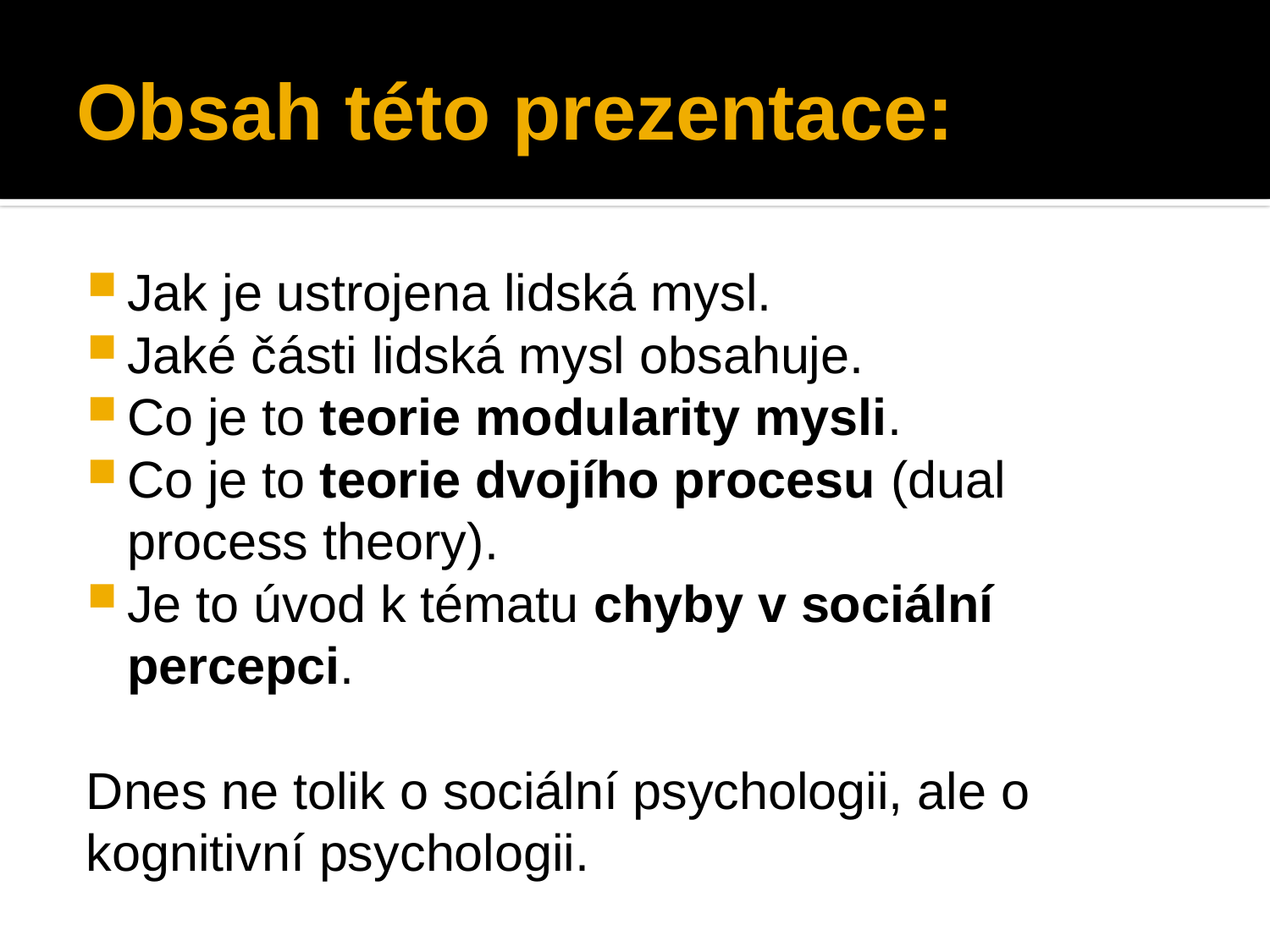

# Obsah této prezentace:
Jak je ustrojena lidská mysl.
Jaké části lidská mysl obsahuje.
Co je to teorie modularity mysli.
Co je to teorie dvojího procesu (dual process theory).
Je to úvod k tématu chyby v sociální percepci.

Dnes ne tolik o sociální psychologii, ale o kognitivní psychologii.